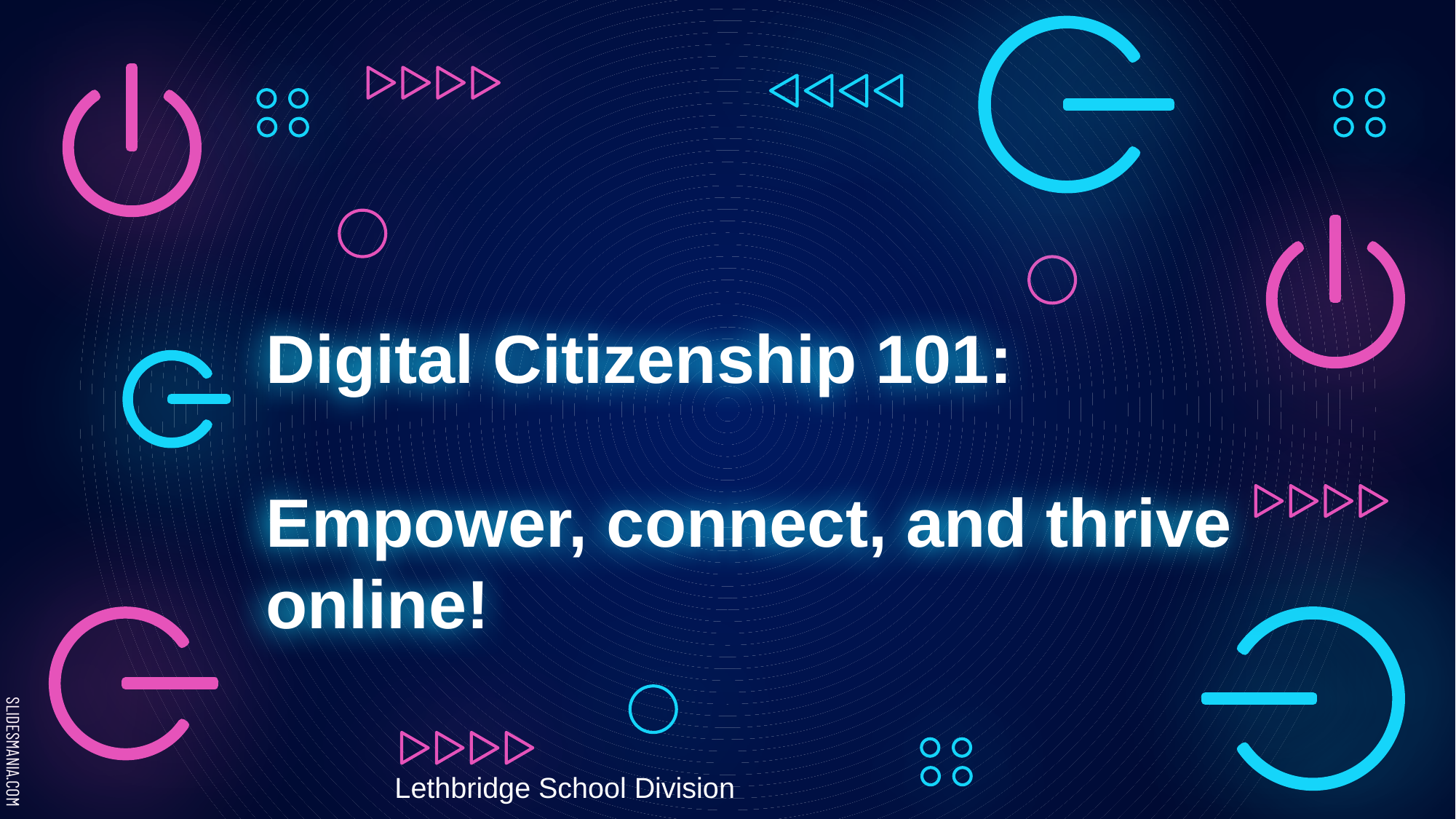

# Digital Citizenship 101:

Empower, connect, and thrive online!
Lethbridge School Division